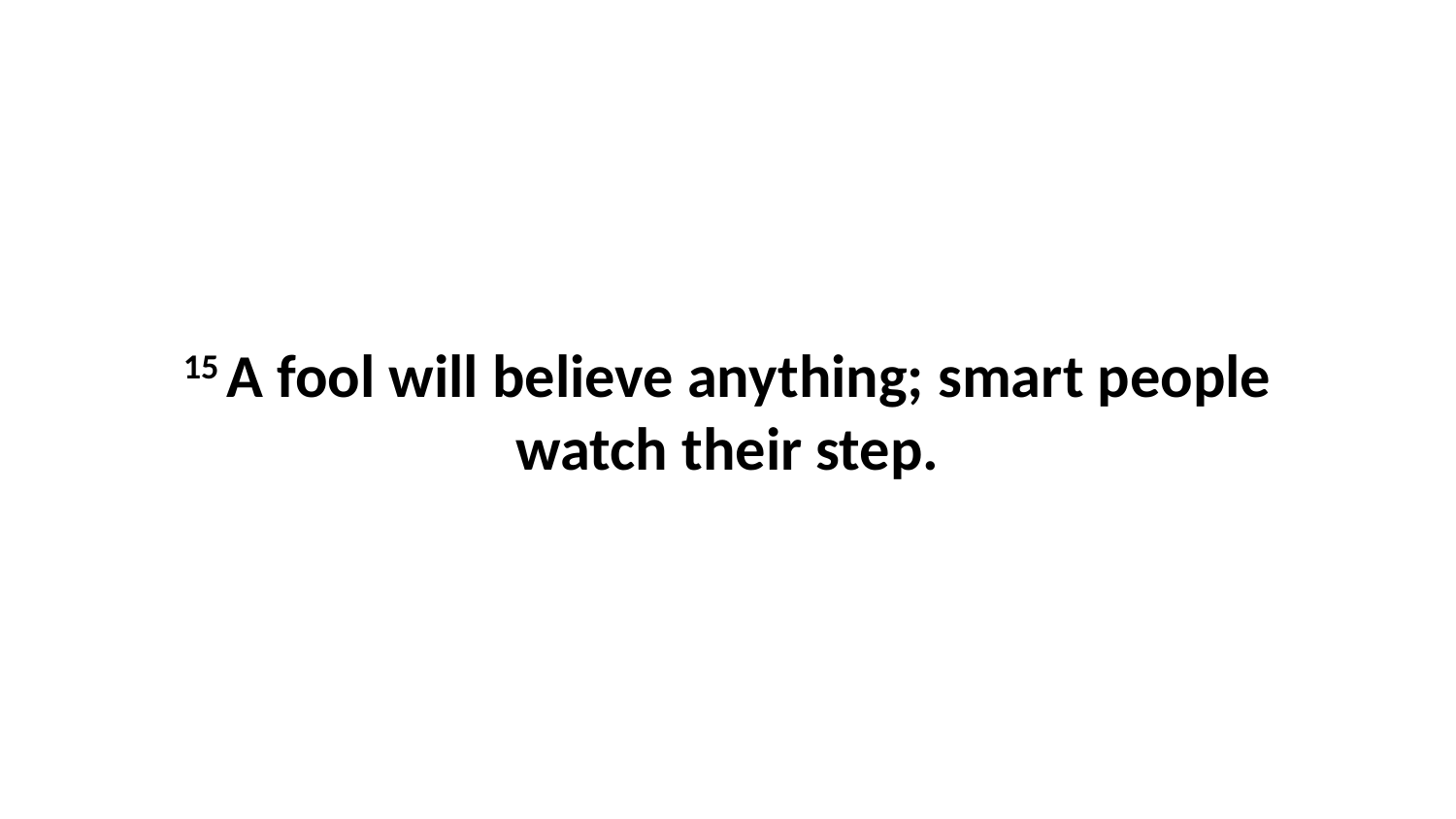

15 A fool will believe anything; smart people watch their step.